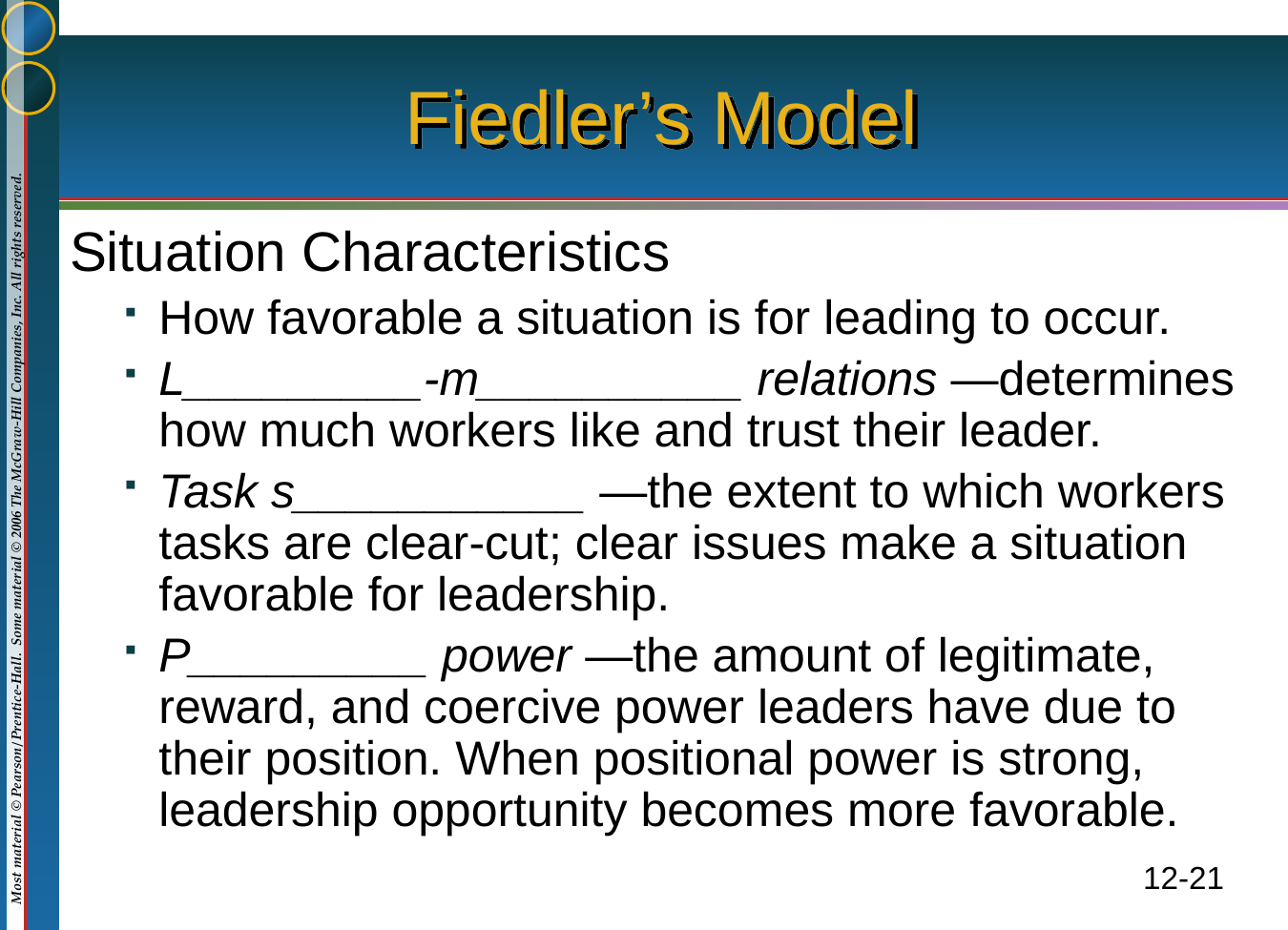

# Fiedler’s Model
Situation Characteristics
How favorable a situation is for leading to occur.
L_________-m__________ relations —determines how much workers like and trust their leader.
Task s___________ —the extent to which workers tasks are clear-cut; clear issues make a situation favorable for leadership.
P_________ power —the amount of legitimate, reward, and coercive power leaders have due to their position. When positional power is strong, leadership opportunity becomes more favorable.